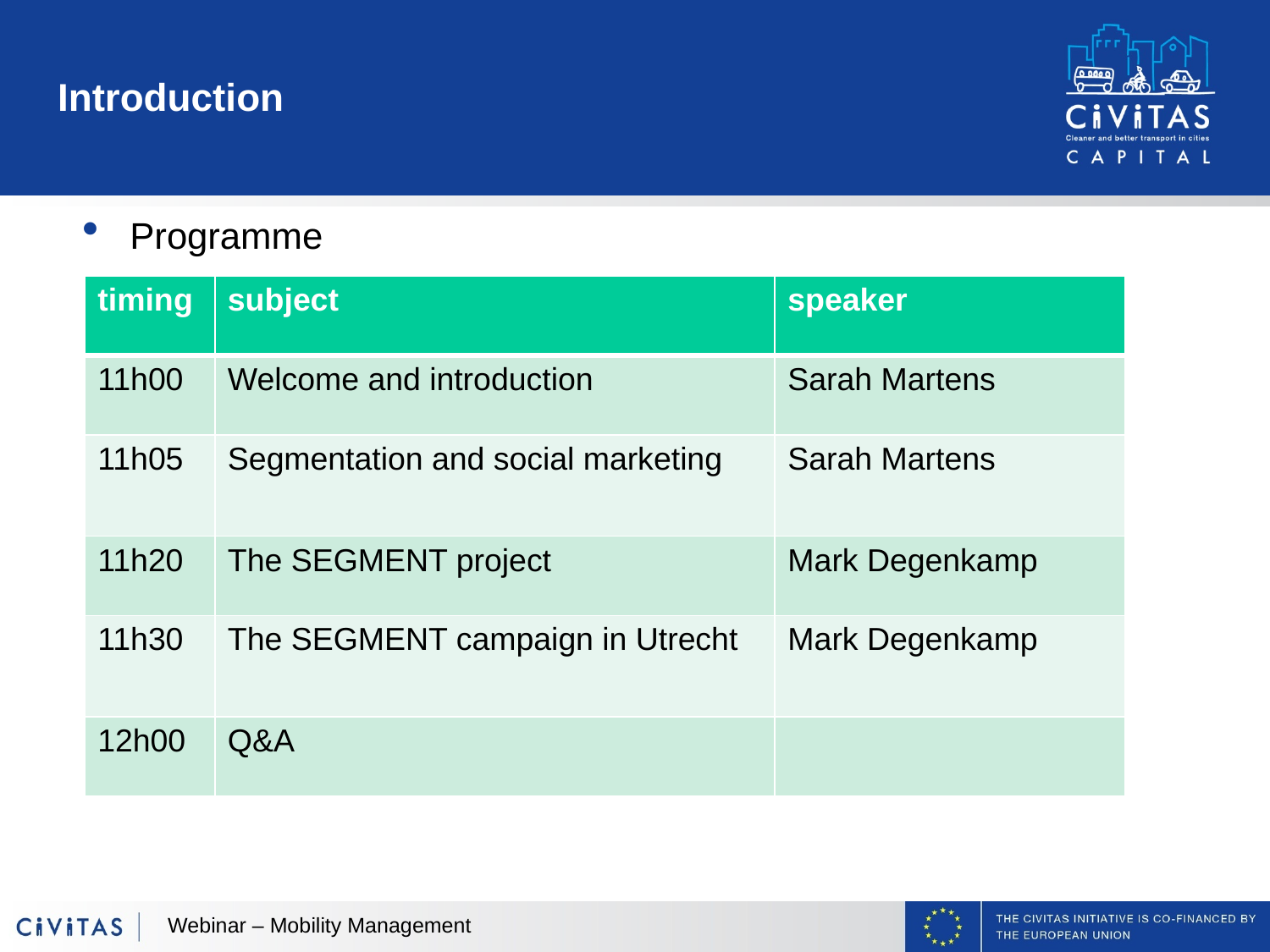

# Introduction
Programme

| timing | subject | speaker |
| --- | --- | --- |
| 11h00 | Welcome and introduction | Sarah Martens |
| 11h05 | Segmentation and social marketing | Sarah Martens |
| 11h20 | The SEGMENT project | Mark Degenkamp |
| 11h30 | The SEGMENT campaign in Utrecht | Mark Degenkamp |
| 12h00 | Q&A |  |
Webinar – Mobility Management